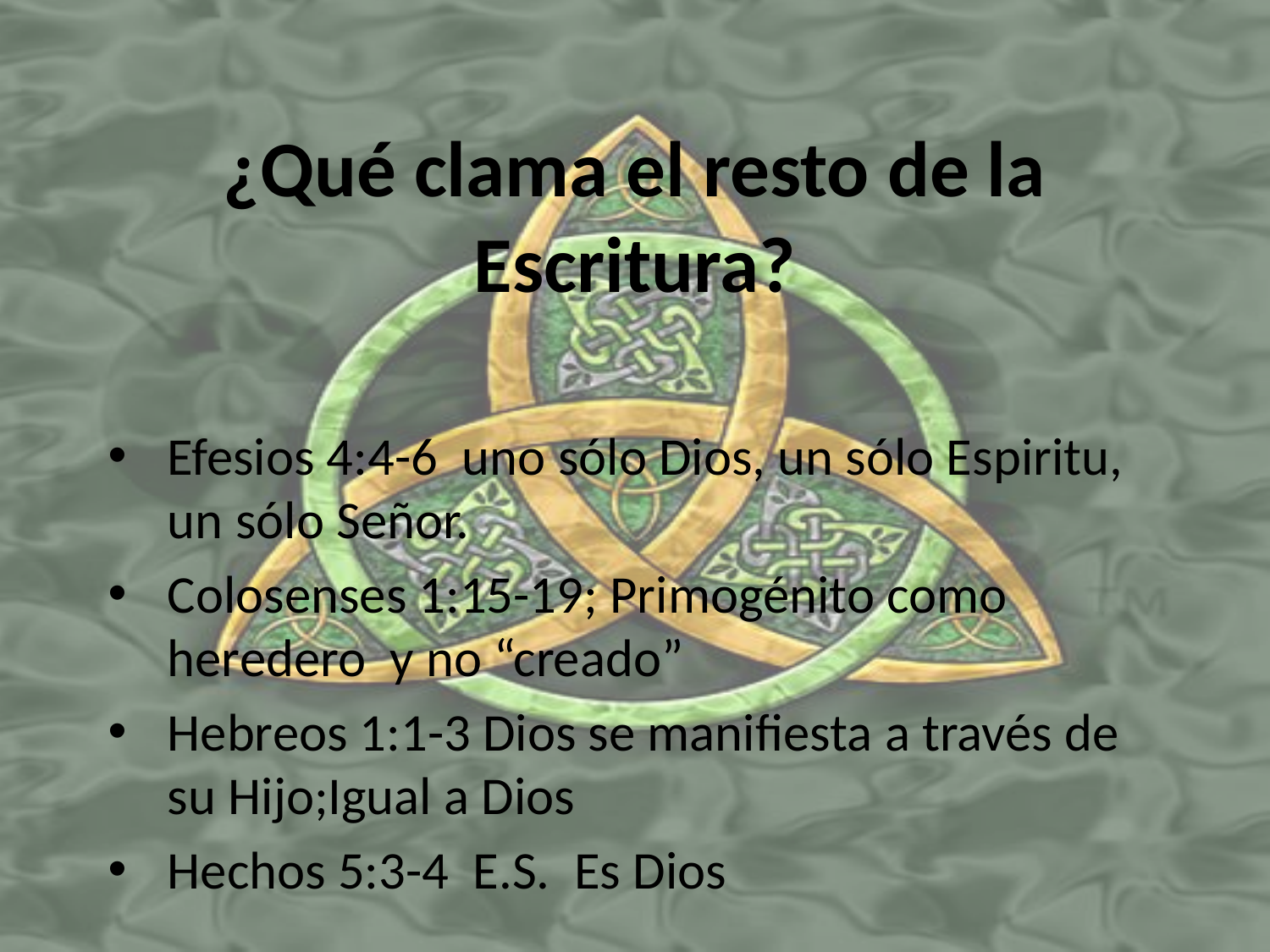

# ¿Qué clama el resto de la Escritura?
Efesios 4:4-6  uno sólo Dios, un sólo Espiritu, un sólo Señor.
Colosenses 1:15-19; Primogénito como heredero  y no “creado”
Hebreos 1:1-3 Dios se manifiesta a través de su Hijo;Igual a Dios
Hechos 5:3-4  E.S.  Es Dios